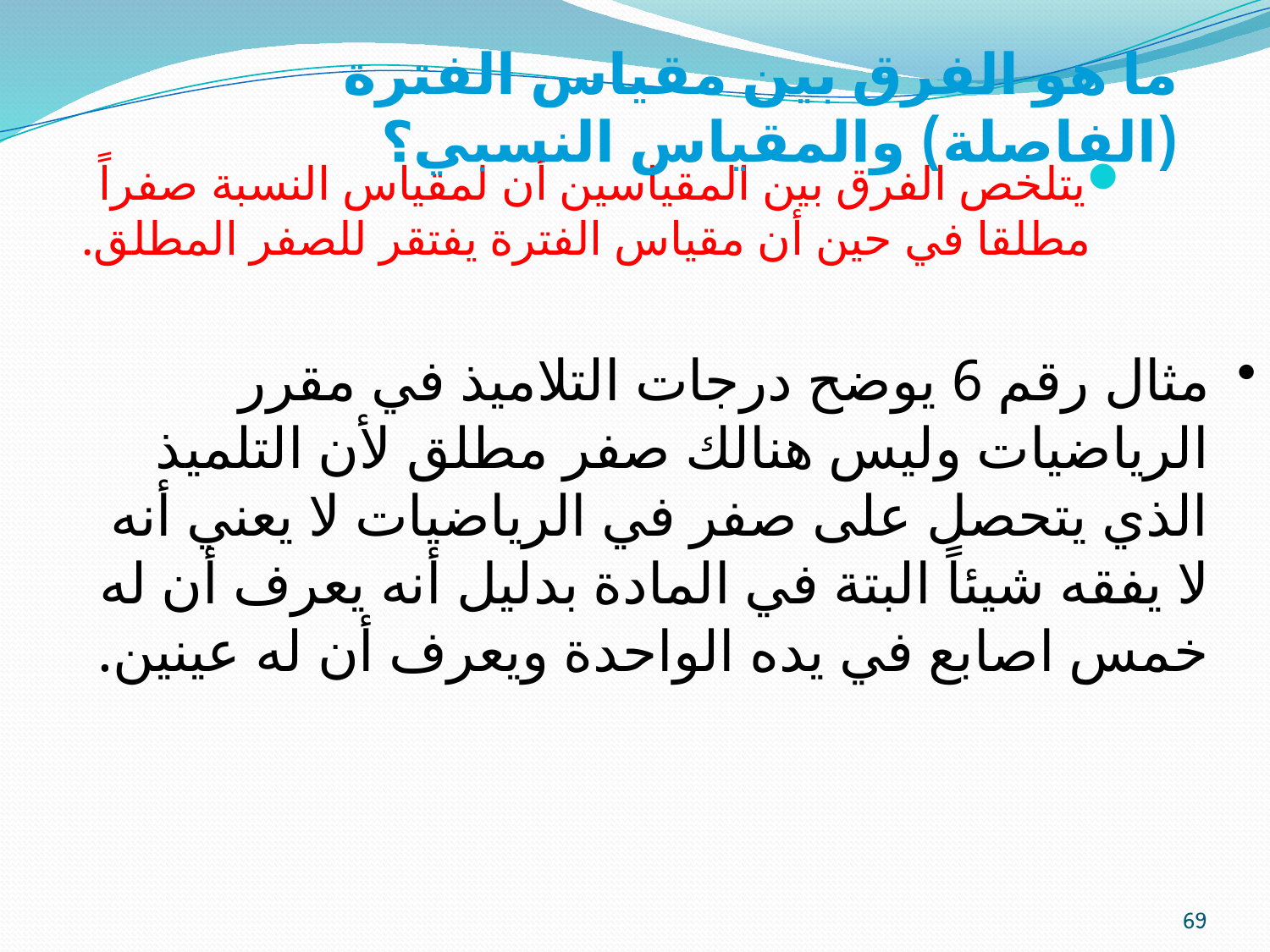

ما هو الفرق بين مقياس الفترة (الفاصلة) والمقياس النسبي؟
يتلخص الفرق بين المقياسين أن لمقياس النسبة صفراً مطلقا في حين أن مقياس الفترة يفتقر للصفر المطلق.
مثال رقم 6 يوضح درجات التلاميذ في مقرر الرياضيات وليس هنالك صفر مطلق لأن التلميذ الذي يتحصل على صفر في الرياضيات لا يعني أنه لا يفقه شيئاً البتة في المادة بدليل أنه يعرف أن له خمس اصابع في يده الواحدة ويعرف أن له عينين.
69